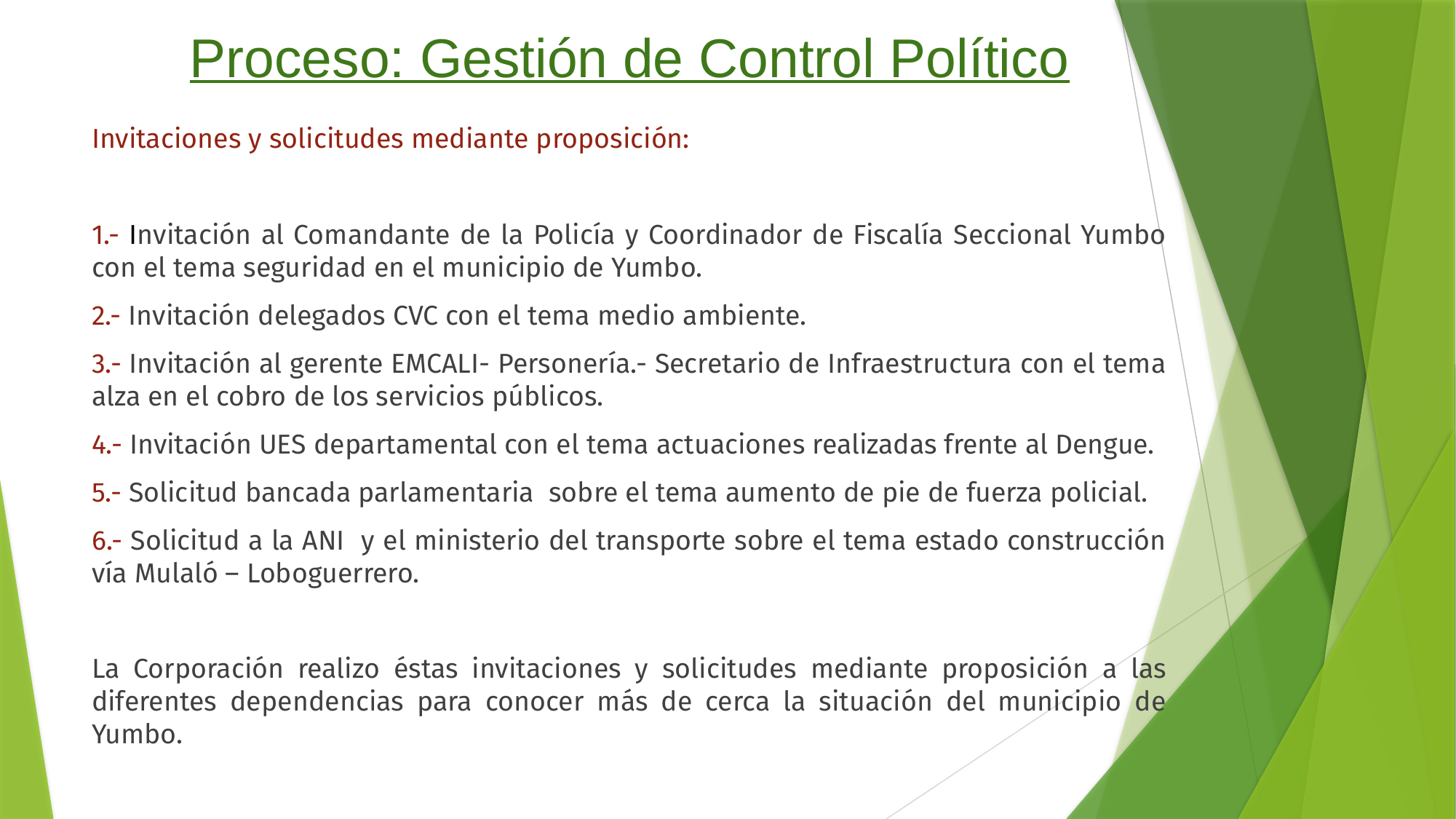

# Proceso: Gestión de Control Político
Invitaciones y solicitudes mediante proposición:

1.- Invitación al Comandante de la Policía y Coordinador de Fiscalía Seccional Yumbo con el tema seguridad en el municipio de Yumbo.
2.- Invitación delegados CVC con el tema medio ambiente.
3.- Invitación al gerente EMCALI- Personería.- Secretario de Infraestructura con el tema alza en el cobro de los servicios públicos.
4.- Invitación UES departamental con el tema actuaciones realizadas frente al Dengue.
5.- Solicitud bancada parlamentaria  sobre el tema aumento de pie de fuerza policial.
6.- Solicitud a la ANI  y el ministerio del transporte sobre el tema estado construcción vía Mulaló – Loboguerrero.

La Corporación realizo éstas invitaciones y solicitudes mediante proposición a las diferentes dependencias para conocer más de cerca la situación del municipio de Yumbo.